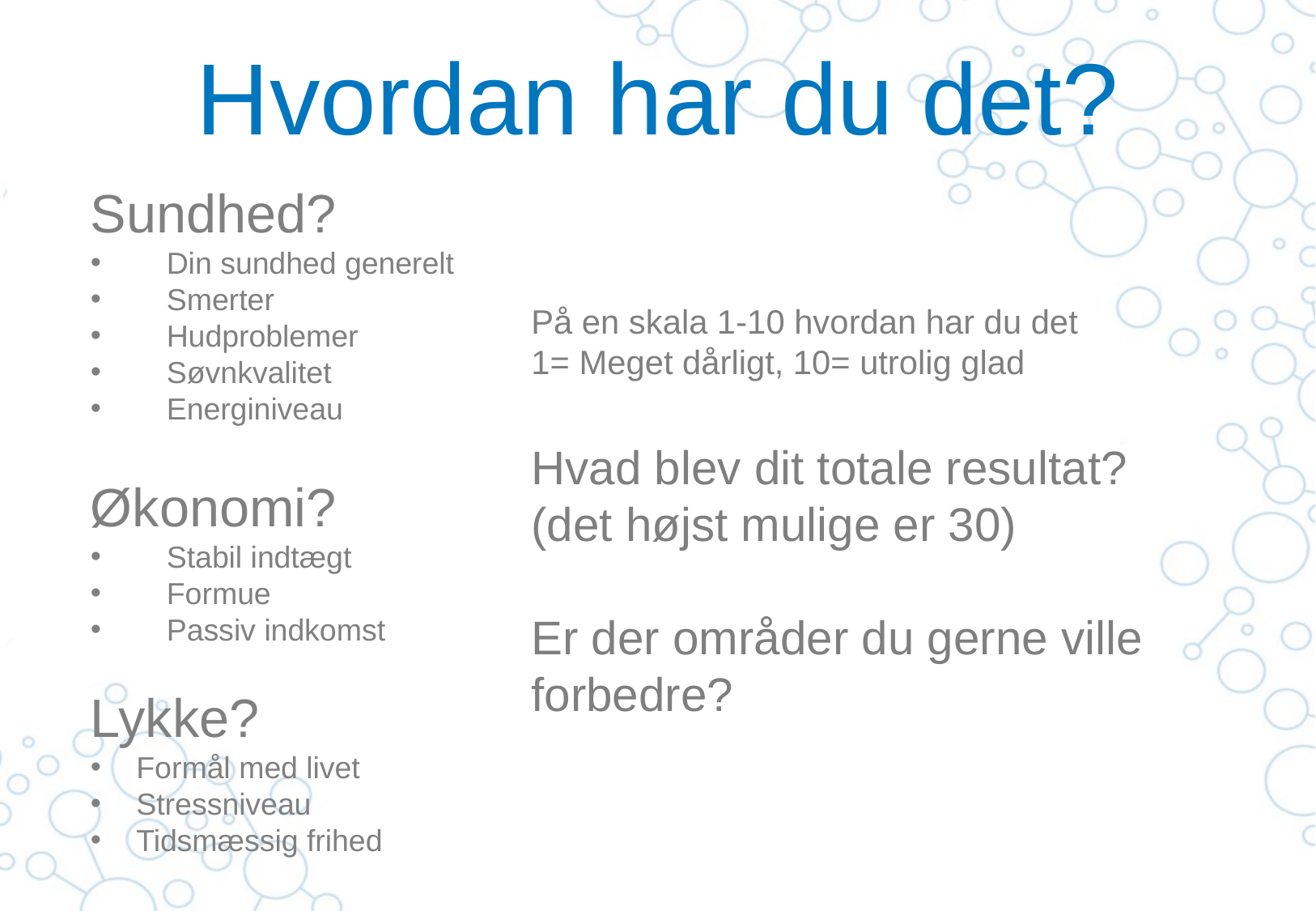

Hvordan har du det?
Sundhed?
Din sundhed generelt
Smerter
Hudproblemer
Søvnkvalitet
Energiniveau

Økonomi?
Stabil indtægt
Formue
Passiv indkomst

Lykke?
Formål med livet
Stressniveau
Tidsmæssig frihed

På en skala 1-10 hvordan har du det
1= Meget dårligt, 10= utrolig glad

Hvad blev dit totale resultat?
(det højst mulige er 30)

Er der områder du gerne ville forbedre?